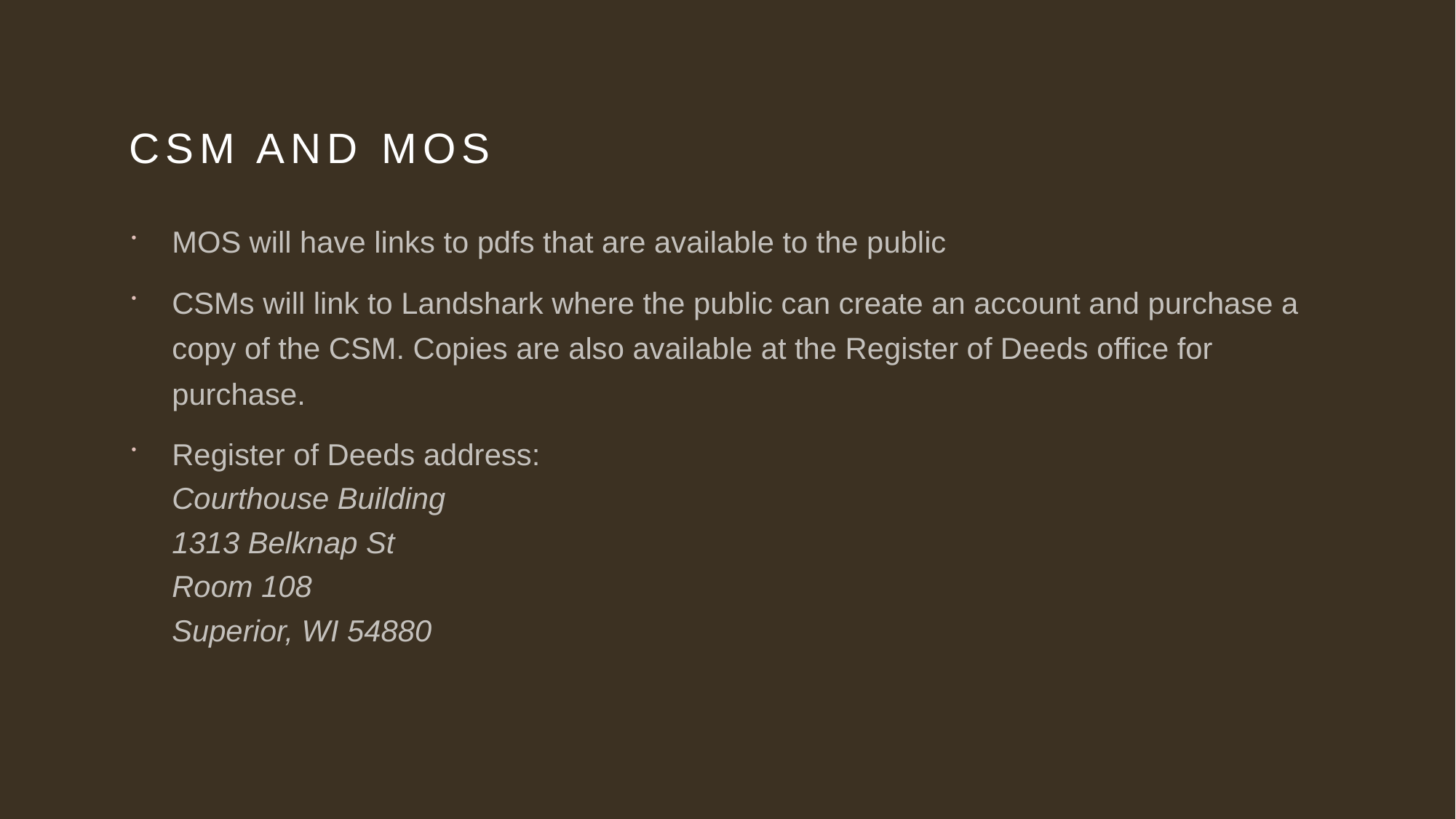

# Csm and mos
MOS will have links to pdfs that are available to the public
CSMs will link to Landshark where the public can create an account and purchase a copy of the CSM. Copies are also available at the Register of Deeds office for  purchase.
Register of Deeds address:
Courthouse Building
1313 Belknap St
Room 108
Superior, WI 54880